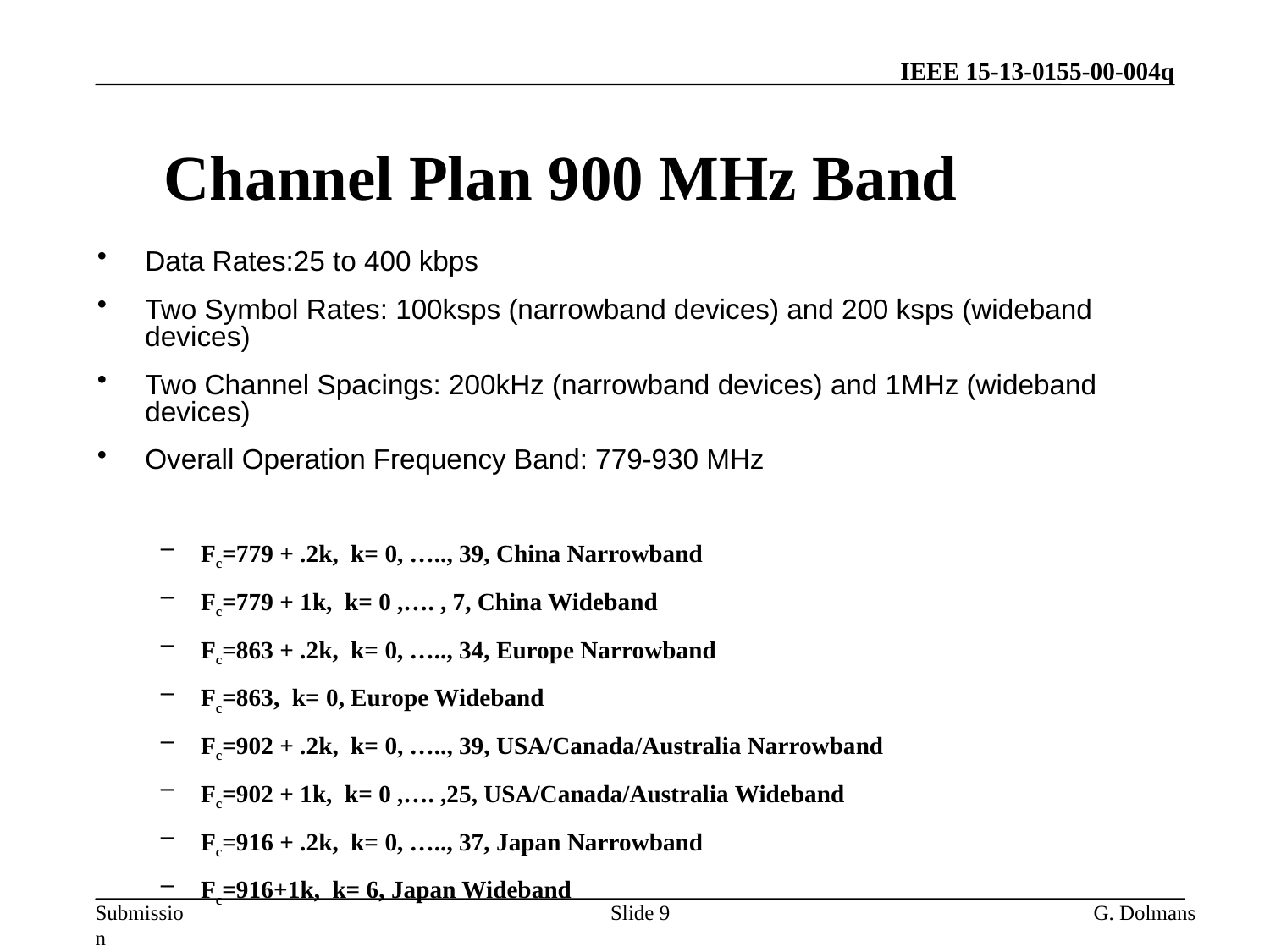

# Channel Plan 900 MHz Band
Data Rates:25 to 400 kbps
Two Symbol Rates: 100ksps (narrowband devices) and 200 ksps (wideband devices)
Two Channel Spacings: 200kHz (narrowband devices) and 1MHz (wideband devices)
Overall Operation Frequency Band: 779-930 MHz

Fc=779 + .2k,  k= 0, ….., 39, China Narrowband
Fc=779 + 1k,  k= 0 ,…. , 7, China Wideband
Fc=863 + .2k,  k= 0, ….., 34, Europe Narrowband
Fc=863,  k= 0, Europe Wideband
Fc=902 + .2k,  k= 0, ….., 39, USA/Canada/Australia Narrowband
Fc=902 + 1k,  k= 0 ,…. ,25, USA/Canada/Australia Wideband
Fc=916 + .2k,  k= 0, ….., 37, Japan Narrowband
Fc=916+1k,  k= 6, Japan Wideband

Slide 9
G. Dolmans